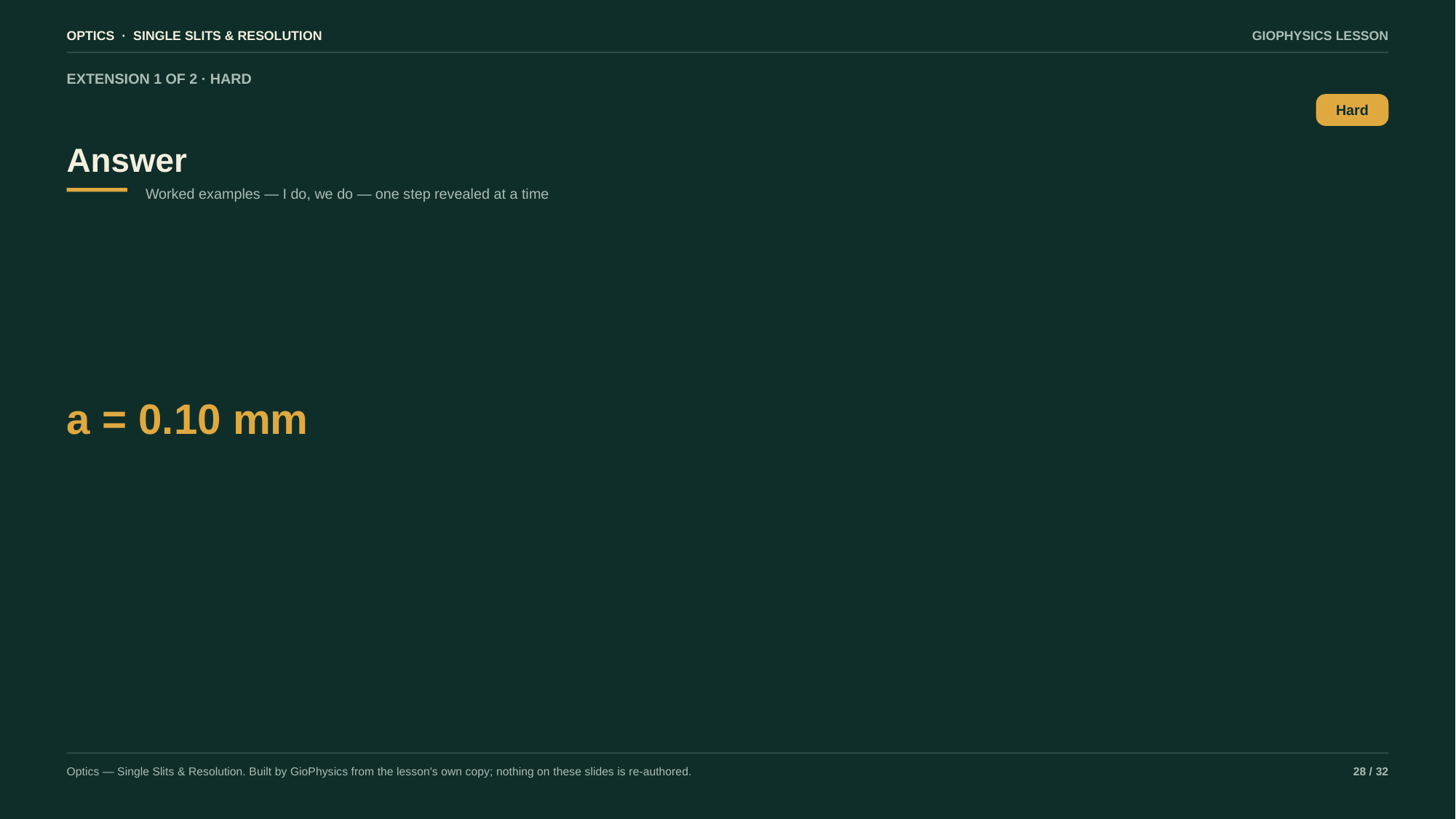

OPTICS  ·  SINGLE SLITS & RESOLUTION
GIOPHYSICS LESSON

EXTENSION 1 OF 2 · HARD
Answer

Hard
Worked examples — I do, we do — one step revealed at a time

a = 0.10 mm

Optics — Single Slits & Resolution. Built by GioPhysics from the lesson's own copy; nothing on these slides is re-authored.
28 / 32